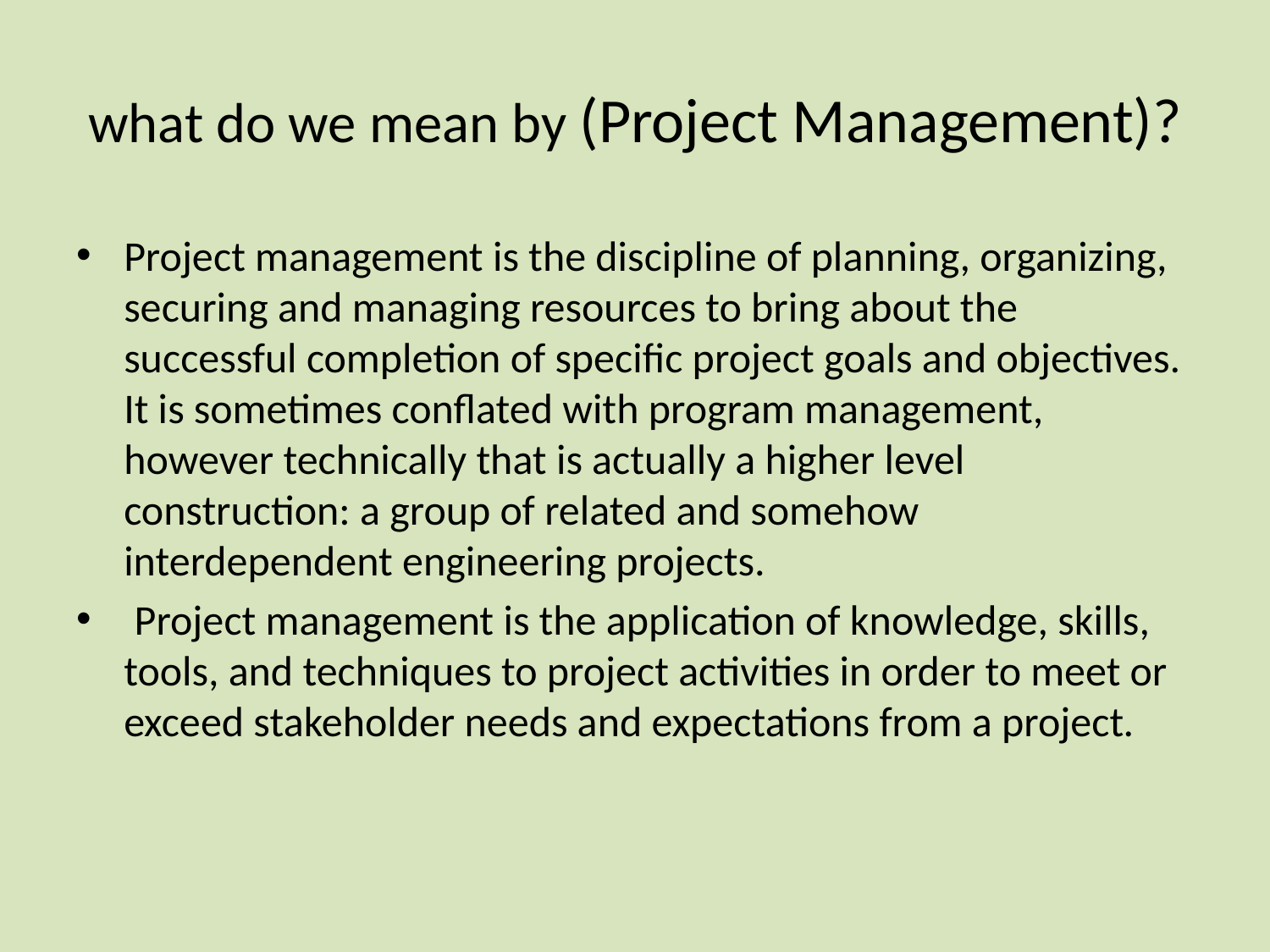

# what do we mean by (Project Management)?
Project management is the discipline of planning, organizing, securing and managing resources to bring about the successful completion of specific project goals and objectives. It is sometimes conflated with program management, however technically that is actually a higher level construction: a group of related and somehow interdependent engineering projects.
 Project management is the application of knowledge, skills, tools, and techniques to project activities in order to meet or exceed stakeholder needs and expectations from a project.